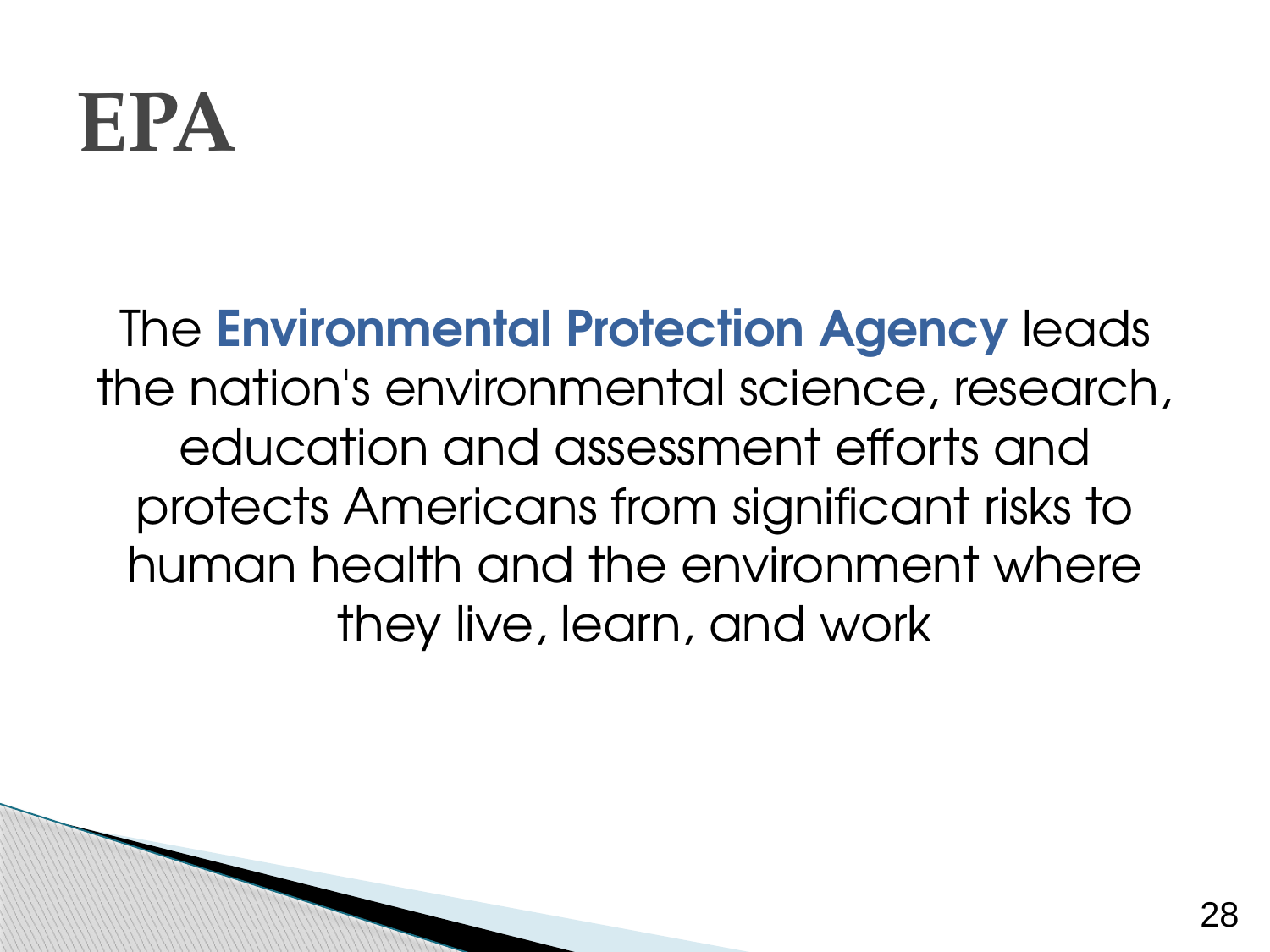

# EPA

The Environmental Protection Agency leads the nation's environmental science, research, education and assessment efforts and protects Americans from significant risks to human health and the environment where they live, learn, and work
28